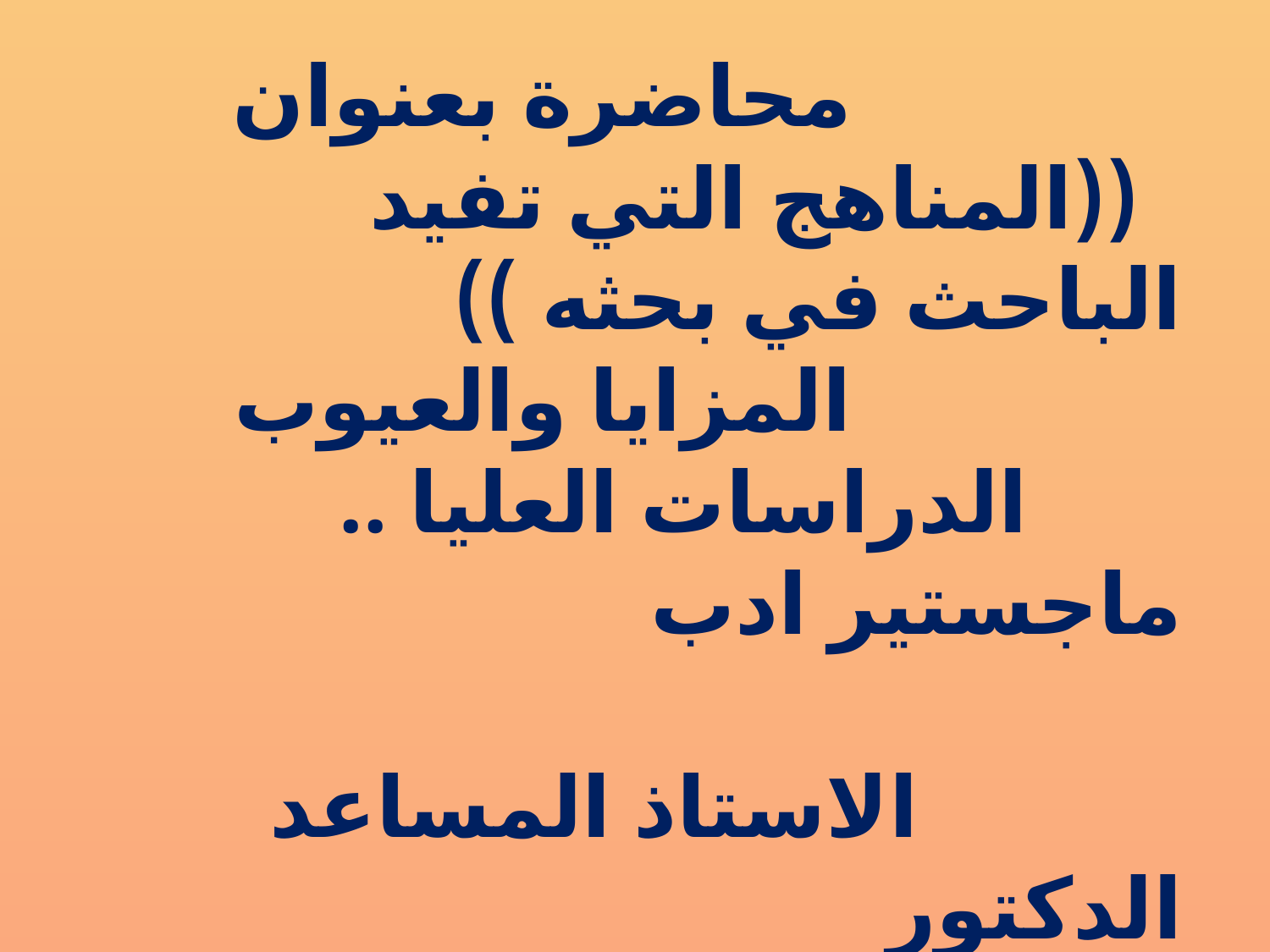

محاضرة بعنوان
  ((المناهج التي تفيد الباحث في بحثه ))
               المزايا والعيوب
       الدراسات العليا .. ماجستير ادب
            الاستاذ المساعد الدكتور
        (  لؤي صيهود فواز التميمي )